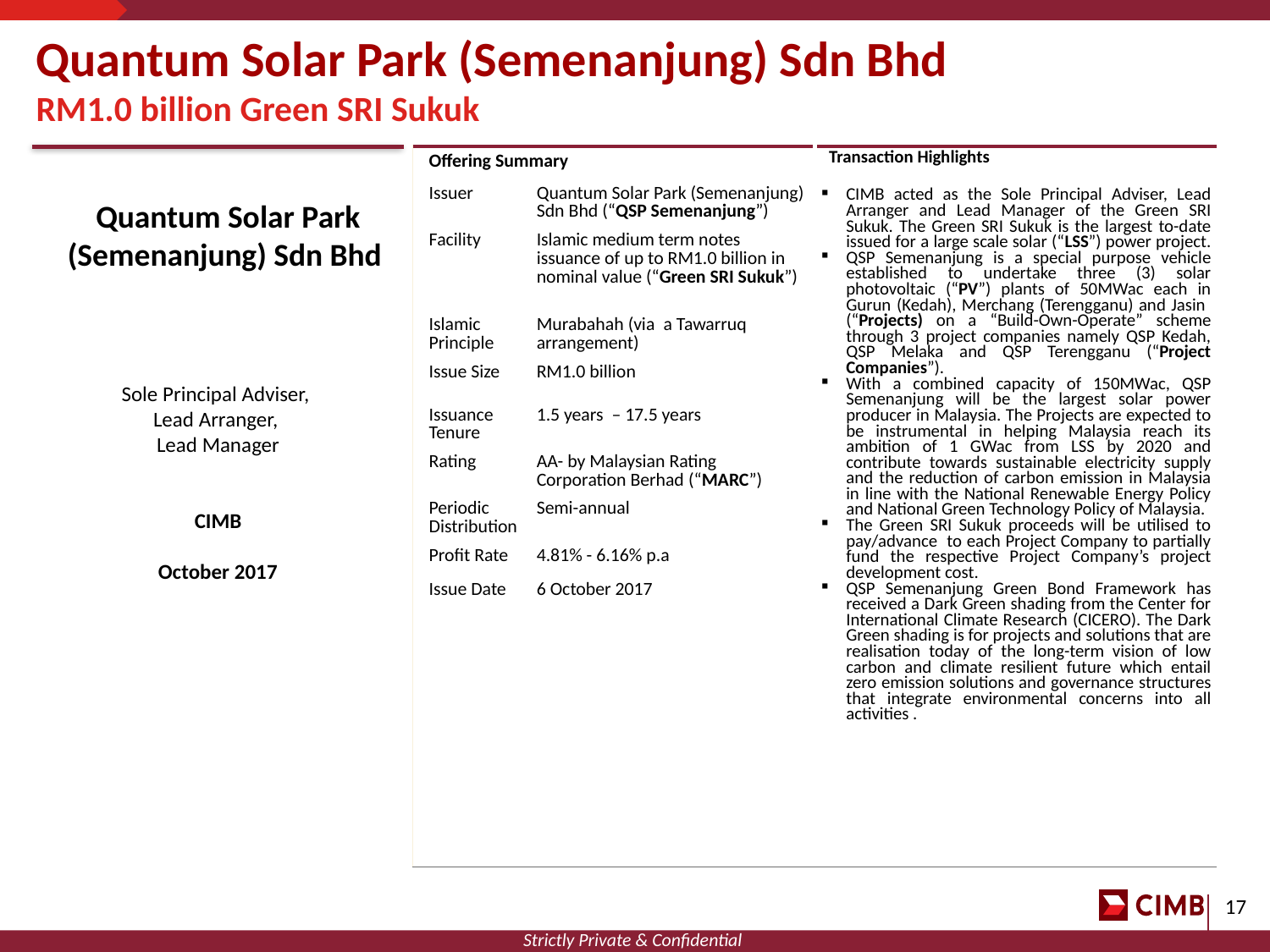

Quantum Solar Park (Semenanjung) Sdn Bhd
RM1.0 billion Green SRI Sukuk
|  | Transaction Highlights CIMB acted as the Sole Principal Adviser, Lead Arranger and Lead Manager of the Green SRI Sukuk. The Green SRI Sukuk is the largest to-date issued for a large scale solar (“LSS”) power project. QSP Semenanjung is a special purpose vehicle established to undertake three (3) solar photovoltaic (“PV”) plants of 50MWac each in Gurun (Kedah), Merchang (Terengganu) and Jasin (“Projects) on a “Build-Own-Operate” scheme through 3 project companies namely QSP Kedah, QSP Melaka and QSP Terengganu (“Project Companies”). With a combined capacity of 150MWac, QSP Semenanjung will be the largest solar power producer in Malaysia. The Projects are expected to be instrumental in helping Malaysia reach its ambition of 1 GWac from LSS by 2020 and contribute towards sustainable electricity supply and the reduction of carbon emission in Malaysia in line with the National Renewable Energy Policy and National Green Technology Policy of Malaysia. The Green SRI Sukuk proceeds will be utilised to pay/advance to each Project Company to partially fund the respective Project Company’s project development cost. QSP Semenanjung Green Bond Framework has received a Dark Green shading from the Center for International Climate Research (CICERO). The Dark Green shading is for projects and solutions that are realisation today of the long-term vision of low carbon and climate resilient future which entail zero emission solutions and governance structures that integrate environmental concerns into all activities . |
| --- | --- |
| Offering Summary |  |
| --- | --- |
| Issuer | Quantum Solar Park (Semenanjung) Sdn Bhd (“QSP Semenanjung”) |
| Facility | Islamic medium term notes issuance of up to RM1.0 billion in nominal value (“Green SRI Sukuk”) |
| Islamic Principle | Murabahah (via a Tawarruq arrangement) |
| Issue Size | RM1.0 billion |
| Issuance Tenure | 1.5 years – 17.5 years |
| Rating | AA- by Malaysian Rating Corporation Berhad (“MARC”) |
| Periodic Distribution | Semi-annual |
| Profit Rate | 4.81% - 6.16% p.a |
| Issue Date | 6 October 2017 |
Quantum Solar Park (Semenanjung) Sdn Bhd

Sole Principal Adviser,
Lead Arranger,
Lead Manager

CIMB

October 2017